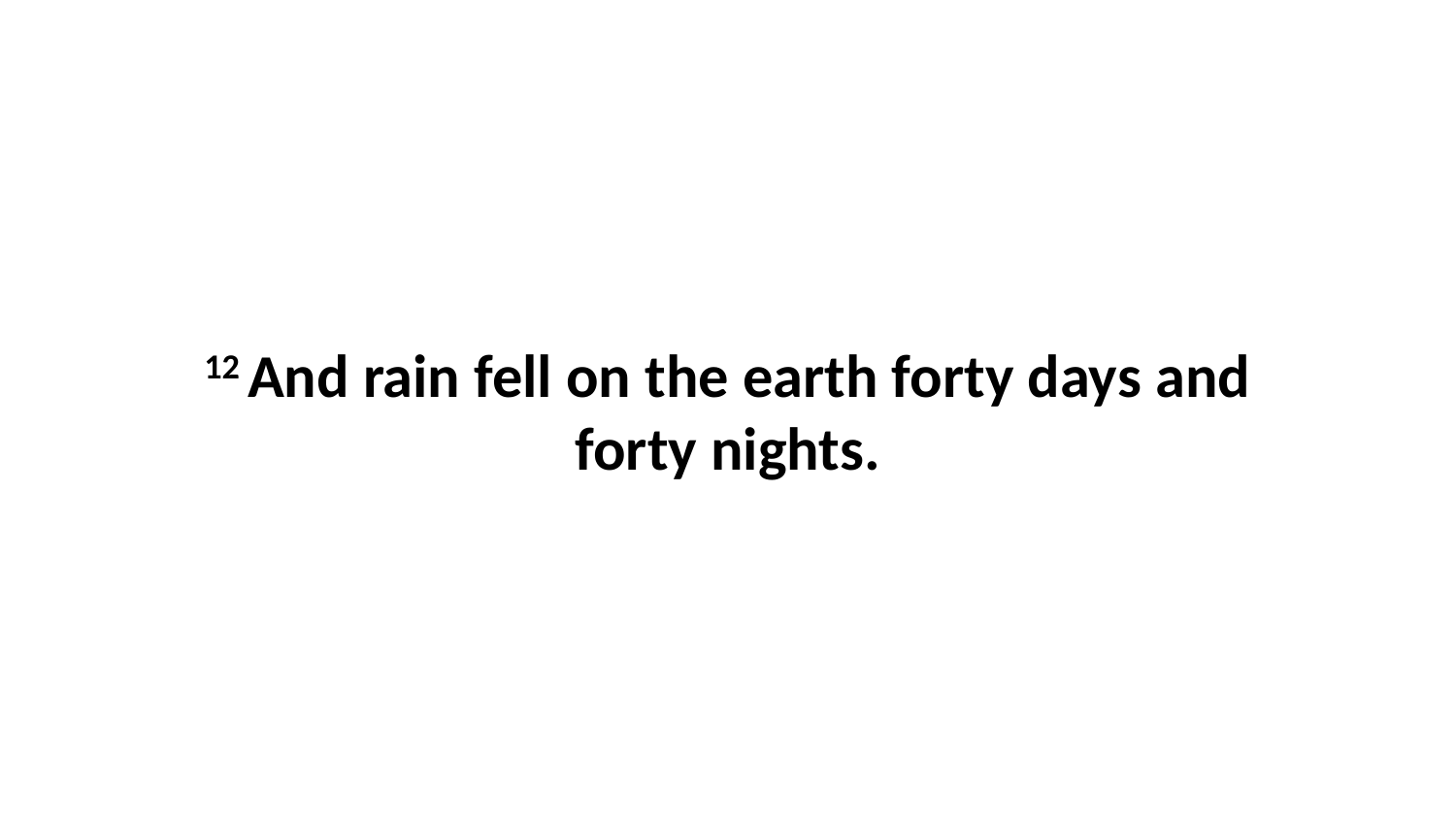

12 And rain fell on the earth forty days and forty nights.